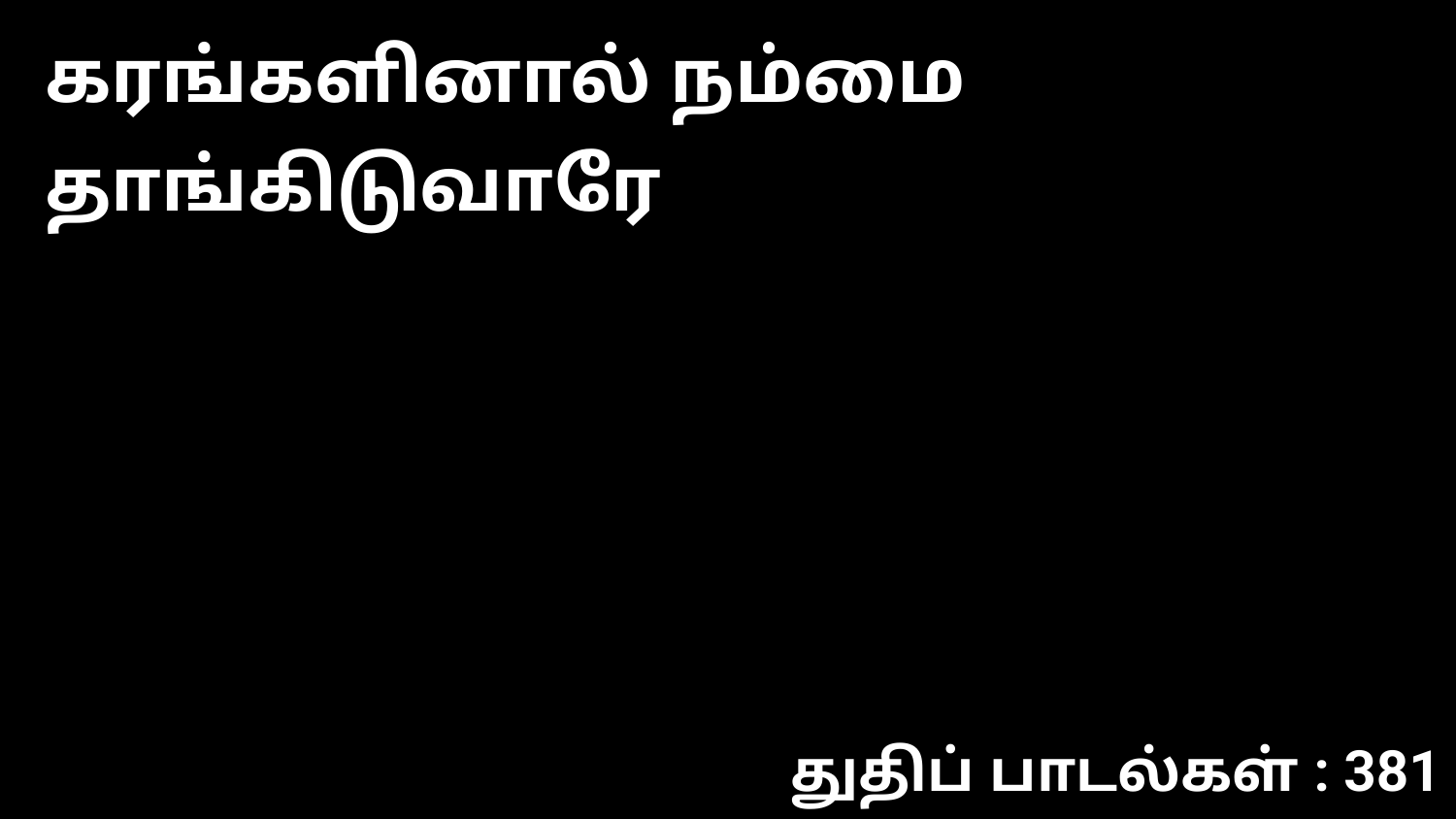

கரங்களினால் நம்மை தாங்கிடுவாரே
துதிப் பாடல்கள் : 381